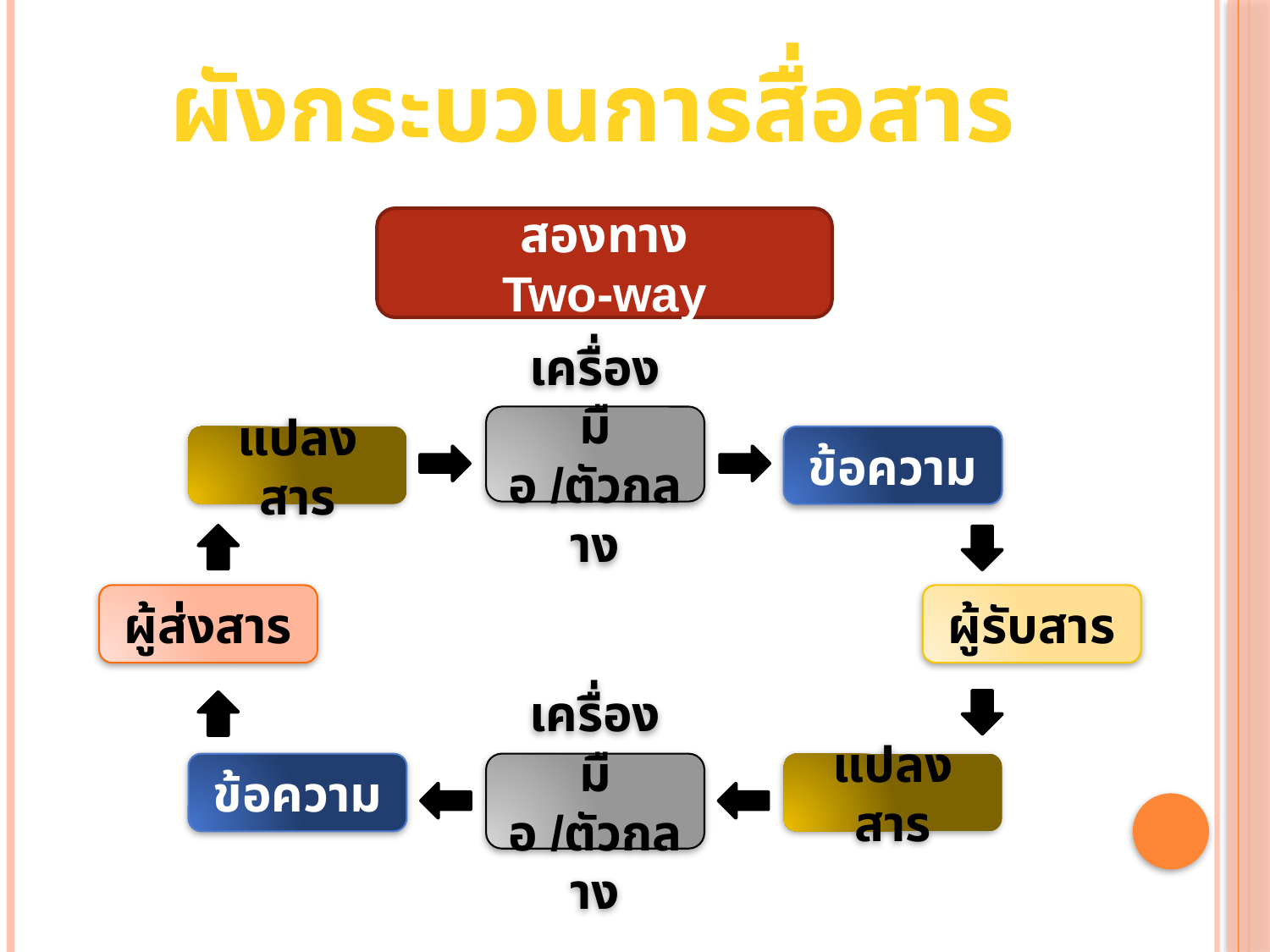

ผังกระบวนการสื่อสาร
รูปแบบการสื่อสารสองทาง
Two-way communication
เครื่องมือ /ตัวกลาง
แปลงสาร
ข้อความ

ผู้ส่งสาร
ผู้รับสาร

ข้อความ
เครื่องมือ /ตัวกลาง
แปลงสาร